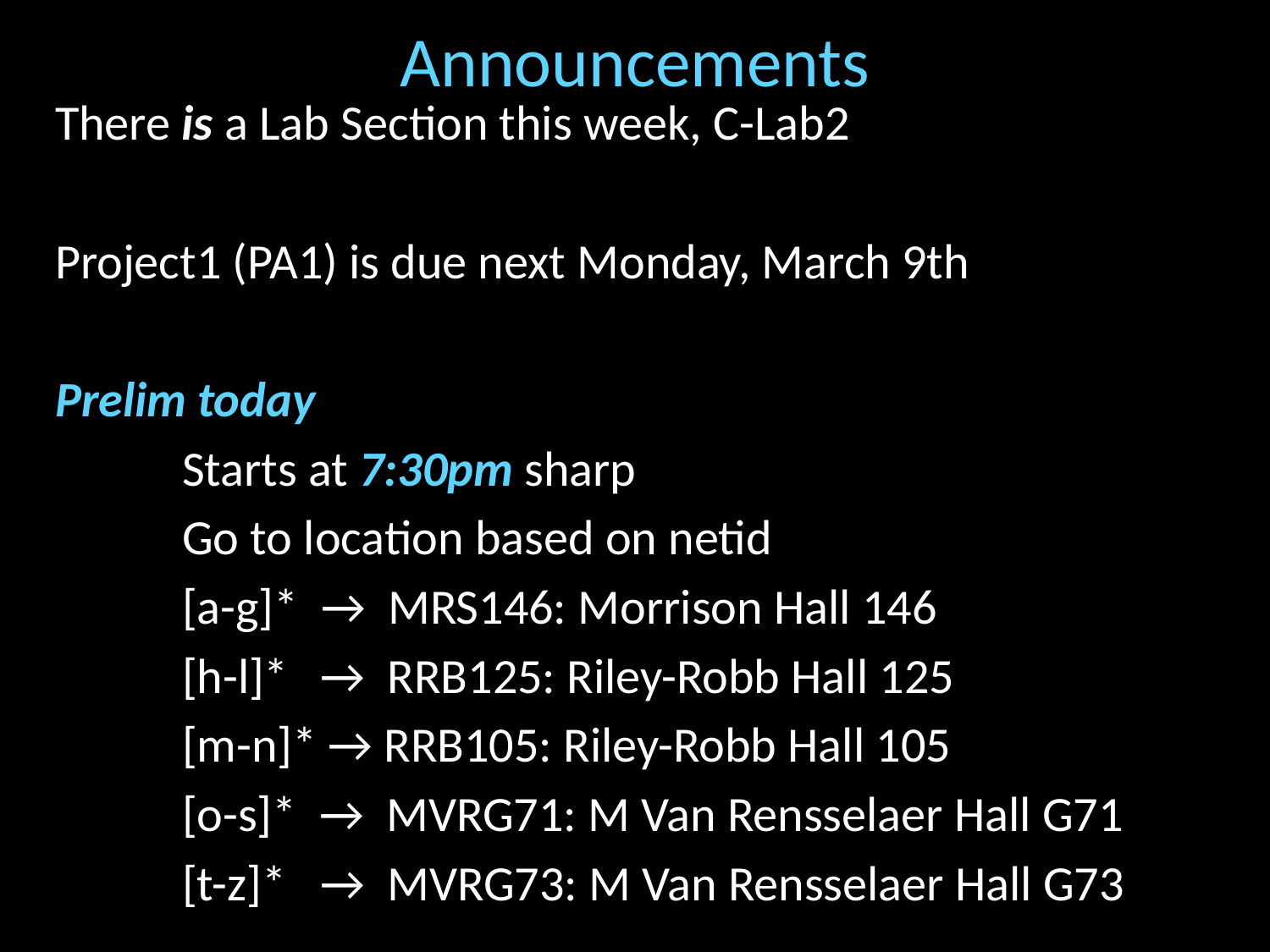

# Announcements
There is a Lab Section this week, C-Lab2

Project1 (PA1) is due next Monday, March 9th

Prelim today
	Starts at 7:30pm sharp
	Go to location based on netid
	[a-g]*  →  MRS146: Morrison Hall 146
	[h-l]*	 →  RRB125: Riley-Robb Hall 125
	[m-n]* → RRB105: Riley-Robb Hall 105
	[o-s]*  →  MVRG71: M Van Rensselaer Hall G71
	[t-z]*	 →  MVRG73: M Van Rensselaer Hall G73